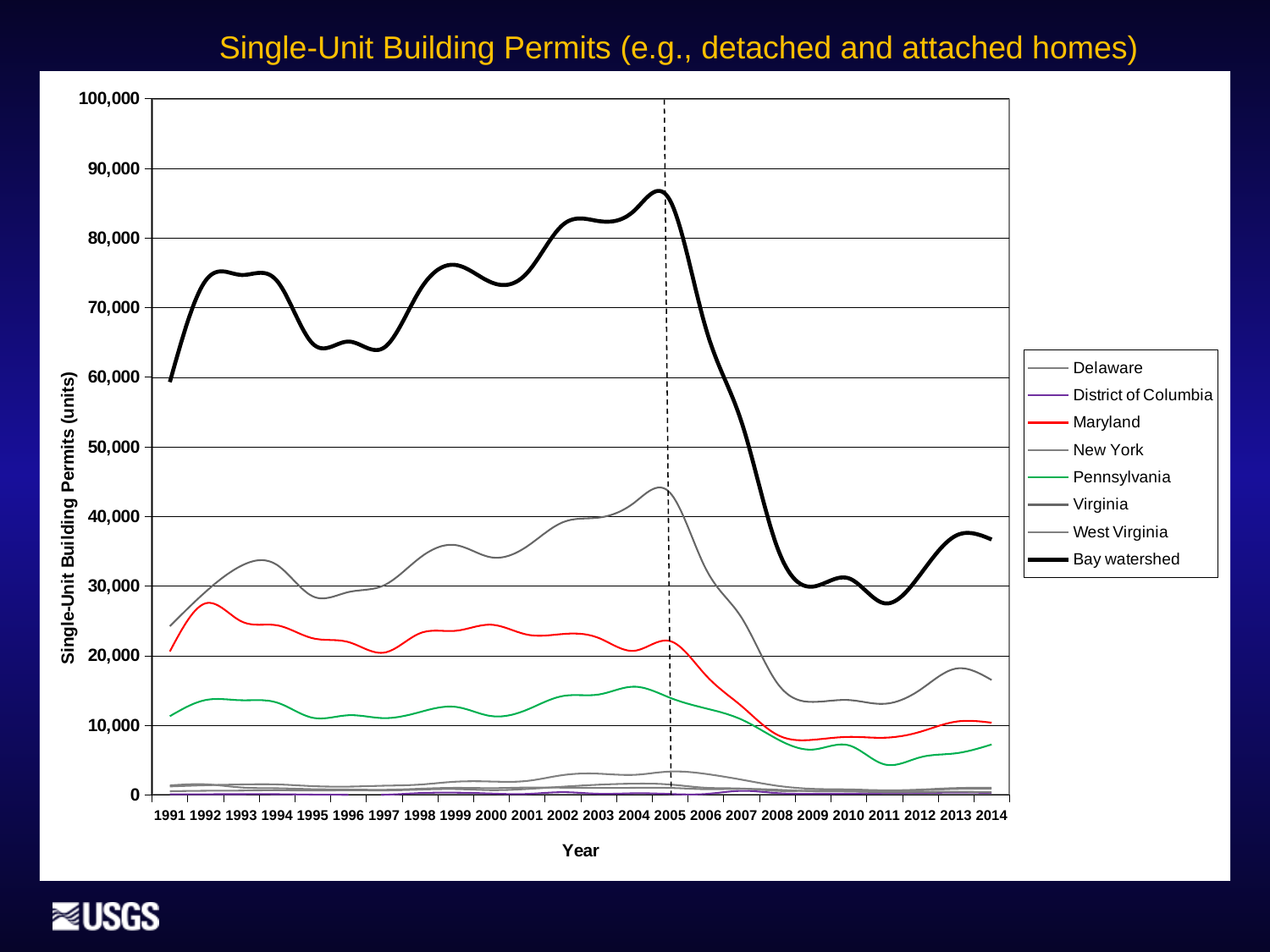

Single-Unit Building Permits (e.g., detached and attached homes)

### Chart

| Category | Delaware | District of Columbia | Maryland | New York | Pennsylvania | Virginia | West Virginia | Bay watershed |
|---|---|---|---|---|---|---|---|---|
| 1991 | 521.248895145 | 83.0 | 20601.207739754 | 1356.2587904069997 | 11296.744853223001 | 24232.922874275002 | 1209.716765538 | 59301.099918342006 |
| 1992 | 587.950406014 | 92.0 | 27514.664037578 | 1512.525832195 | 13618.493592021998 | 29166.662523125997 | 1382.7154141269998 | 73875.011805062 |
| 1993 | 613.387322122 | 99.0 | 24925.117440669 | 1061.771995361 | 13590.362586704 | 32907.282708295 | 1494.715337684 | 74691.637390835 |
| 1994 | 659.042024458 | 96.0 | 24353.627260529 | 949.2224360049998 | 13252.984803968 | 33023.604326197 | 1499.717313863 | 73834.19816501999 |
| 1995 | 619.9582449000001 | 35.0 | 22493.859770141 | 819.184863203 | 11073.869941361001 | 28518.662112655995 | 1251.76515115 | 64812.300083411 |
| 1996 | 661.507883622 | 0.0 | 21946.005076686997 | 763.360485293 | 11436.364399556998 | 29132.406569175 | 1183.096641974 | 65122.74105630799 |
| 1997 | 641.2969299460001 | 11.0 | 20436.273777099 | 727.8848326069999 | 11022.028161941 | 30116.649259044007 | 1314.3789862739998 | 64269.511946911014 |
| 1998 | 753.979030467 | 255.0 | 23211.564100508 | 877.448480143 | 11894.476904315 | 34064.71657169401 | 1475.76371231 | 72532.948799437 |
| 1999 | 830.3357268460001 | 319.0 | 23568.346614387 | 1007.0193306239998 | 12635.763928041999 | 35873.144453896006 | 1890.713890521 | 76124.32394431601 |
| 2000 | 678.423641843 | 187.0 | 24436.843397603003 | 966.363389719 | 11314.065816972 | 34116.629249681 | 1916.0487712919999 | 73615.37426711 |
| 2001 | 842.335174559 | 131.0 | 23017.780810406 | 1052.6402861459999 | 12239.979492171002 | 35703.827003636005 | 2002.383630895 | 74989.94639781301 |
| 2002 | 1171.969813475 | 383.0 | 23107.257640596 | 1037.1479687959998 | 14198.813387208 | 39161.927981284985 | 2841.366890044 | 81901.48368140397 |
| 2003 | 1459.386608532 | 152.0 | 22540.907033284002 | 996.5620723290001 | 14414.642625743 | 39826.364792778 | 3043.3654108099995 | 82433.228543476 |
| 2004 | 1608.4546909740002 | 226.0 | 20699.149704241 | 1010.4514464579999 | 15538.191801017996 | 41980.48983762899 | 2878.763611858 | 83941.50109217798 |
| 2005 | 1484.340104111 | 125.0 | 22091.114835138 | 1000.0104527879998 | 13946.074897066997 | 43391.942046674 | 3349.7087397479995 | 85388.191075526 |
| 2006 | 1017.391069485 | 126.0 | 17181.047463542 | 815.790311052 | 12422.087559199997 | 32481.575600935004 | 3008.3765760500005 | 67052.268580264 |
| 2007 | 909.0541285009999 | 576.0 | 12756.840837929998 | 864.360434578 | 10820.567773062 | 25463.477022302002 | 2182.759896199 | 53573.060092572 |
| 2008 | 575.721350494 | 248.0 | 8629.277722107001 | 732.9708880779999 | 8009.3612376109995 | 16050.215664538002 | 1305.045804596 | 35550.592667423996 |
| 2009 | 600.71988792 | 151.0 | 7911.326739172001 | 531.5191389339999 | 6510.0213188259995 | 13350.624460013 | 862.332829214 | 29917.544374079 |
| 2010 | 601.031422313 | 177.0 | 8325.581691236 | 489.41990226100006 | 7117.8858418400005 | 13619.70916818 | 777.999577018 | 31108.627602848002 |
| 2011 | 573.2556514830001 | 227.0 | 8209.003235986 | 396.80499768699997 | 4376.687529803 | 13083.265290319003 | 655.331079186 | 27521.347784464 |
| 2012 | 659.7550488200001 | 271.0 | 9055.544812831002 | 414.322458005 | 5393.809868987 | 15093.117089762001 | 754.6638810259999 | 31642.213159431 |
| 2013 | 854.789355655 | 333.0 | 10512.933366373001 | 447.11231752699996 | 5973.008602492 | 18137.285384617997 | 975.662995207 | 37233.792021872 |
| 2014 | 873.1996761340001 | 288.0 | 10367.590360387001 | 398.2481056730001 | 7236.797650794999 | 16497.741284161995 | 1016.6629140669999 | 36678.23999121799 |